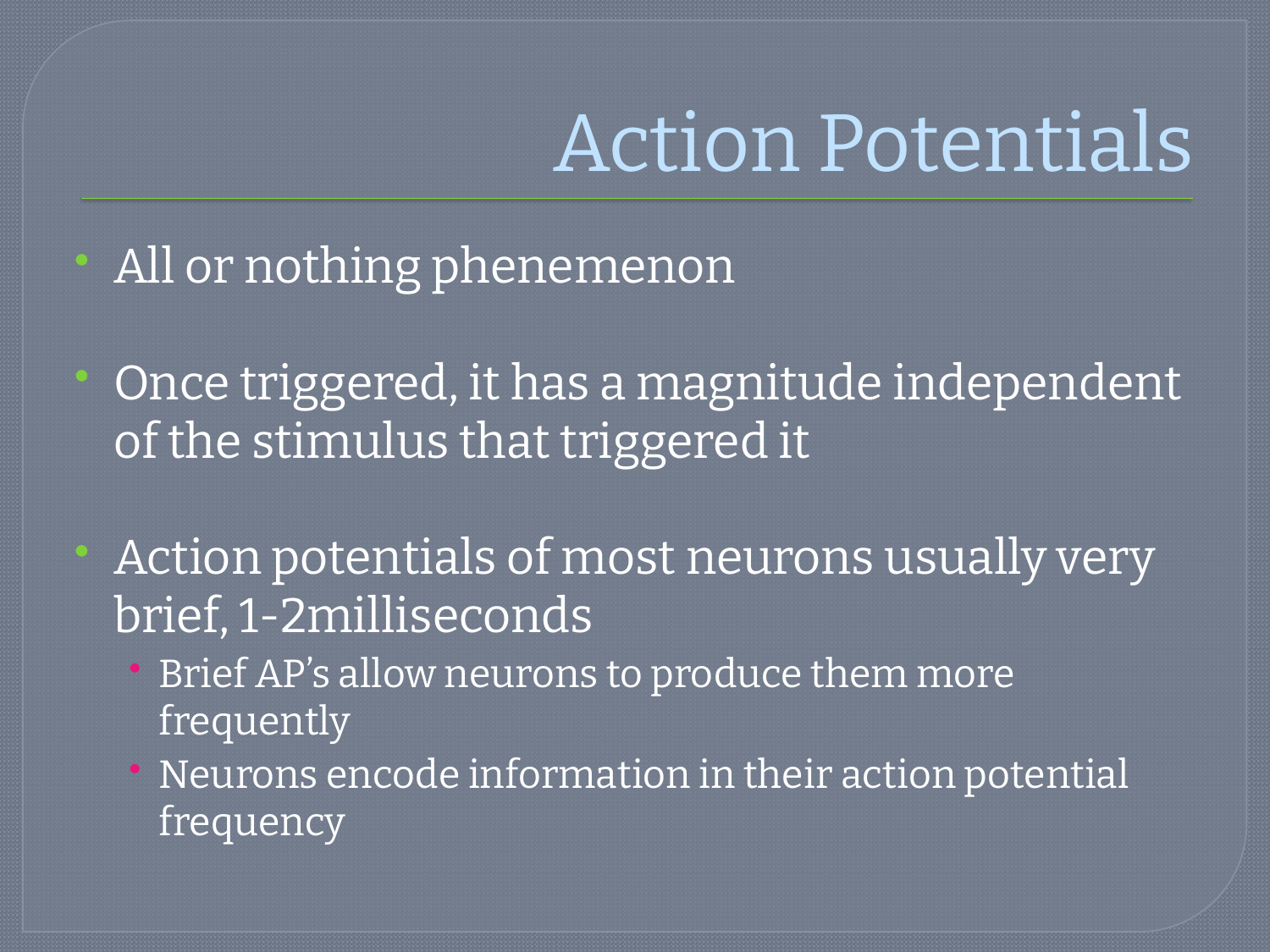

# Action Potentials
All or nothing phenemenon

Once triggered, it has a magnitude independent of the stimulus that triggered it

Action potentials of most neurons usually very brief, 1-2milliseconds
Brief AP’s allow neurons to produce them more frequently
Neurons encode information in their action potential frequency